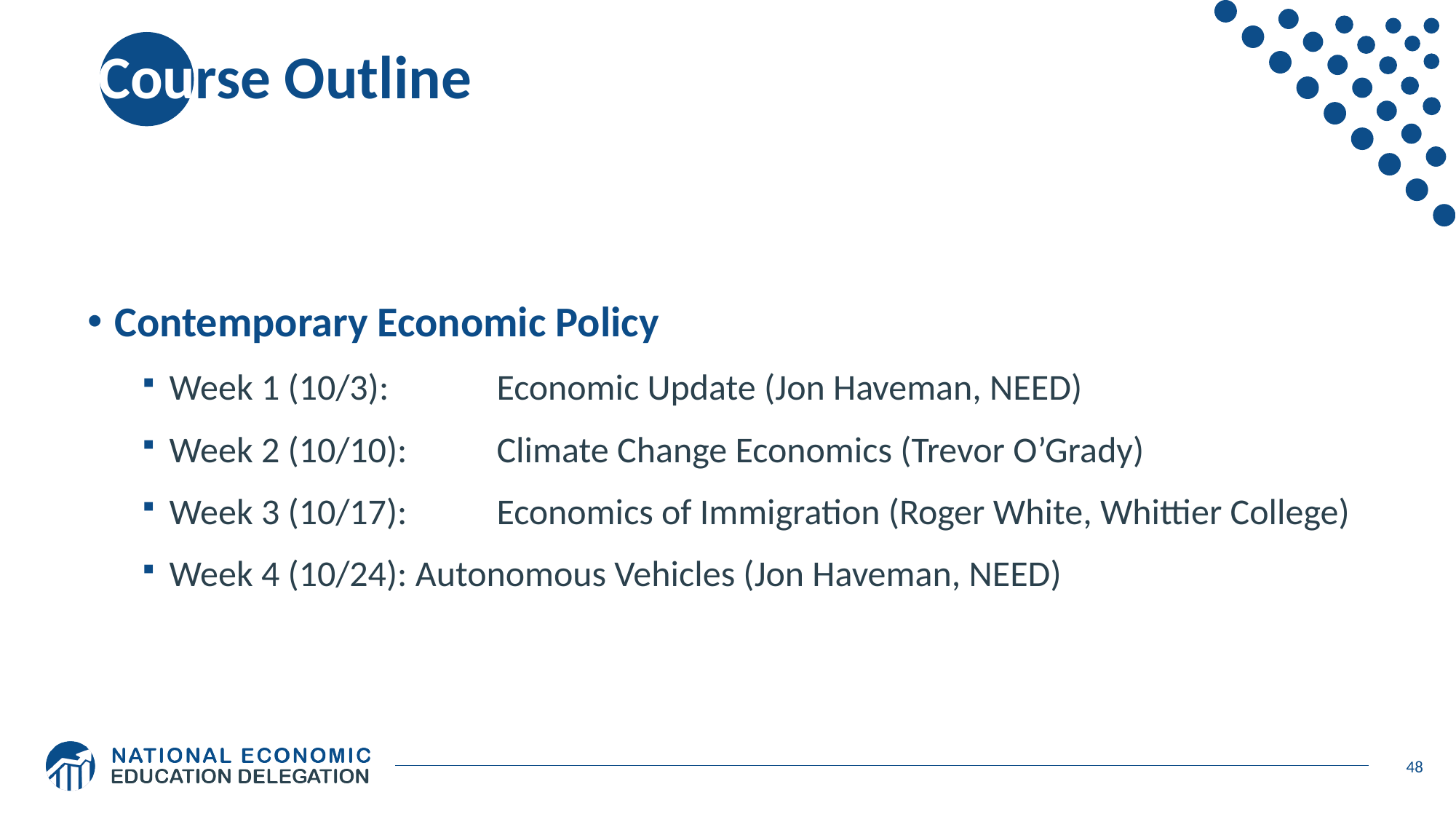

# Course Outline
Contemporary Economic Policy
Week 1 (10/3): 	Economic Update (Jon Haveman, NEED)
Week 2 (10/10):	Climate Change Economics (Trevor O’Grady)
Week 3 (10/17):	Economics of Immigration (Roger White, Whittier College)
Week 4 (10/24): Autonomous Vehicles (Jon Haveman, NEED)
48